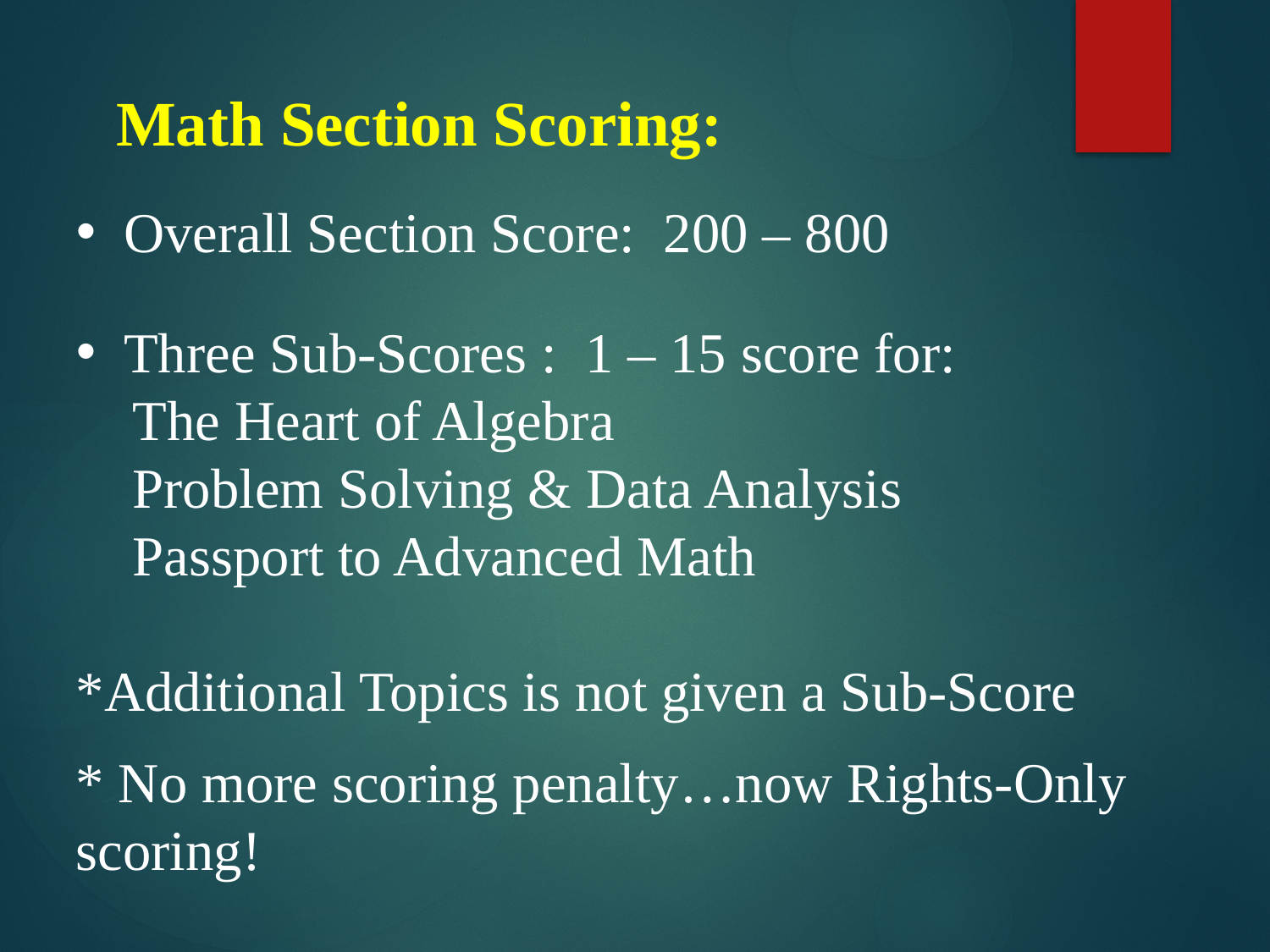

Math Section Scoring:
Overall Section Score:  200 – 800
Three Sub-Scores :  1 – 15 score for:
    The Heart of Algebra
    Problem Solving & Data Analysis
    Passport to Advanced Math

*Additional Topics is not given a Sub-Score
* No more scoring penalty…now Rights-Only scoring!